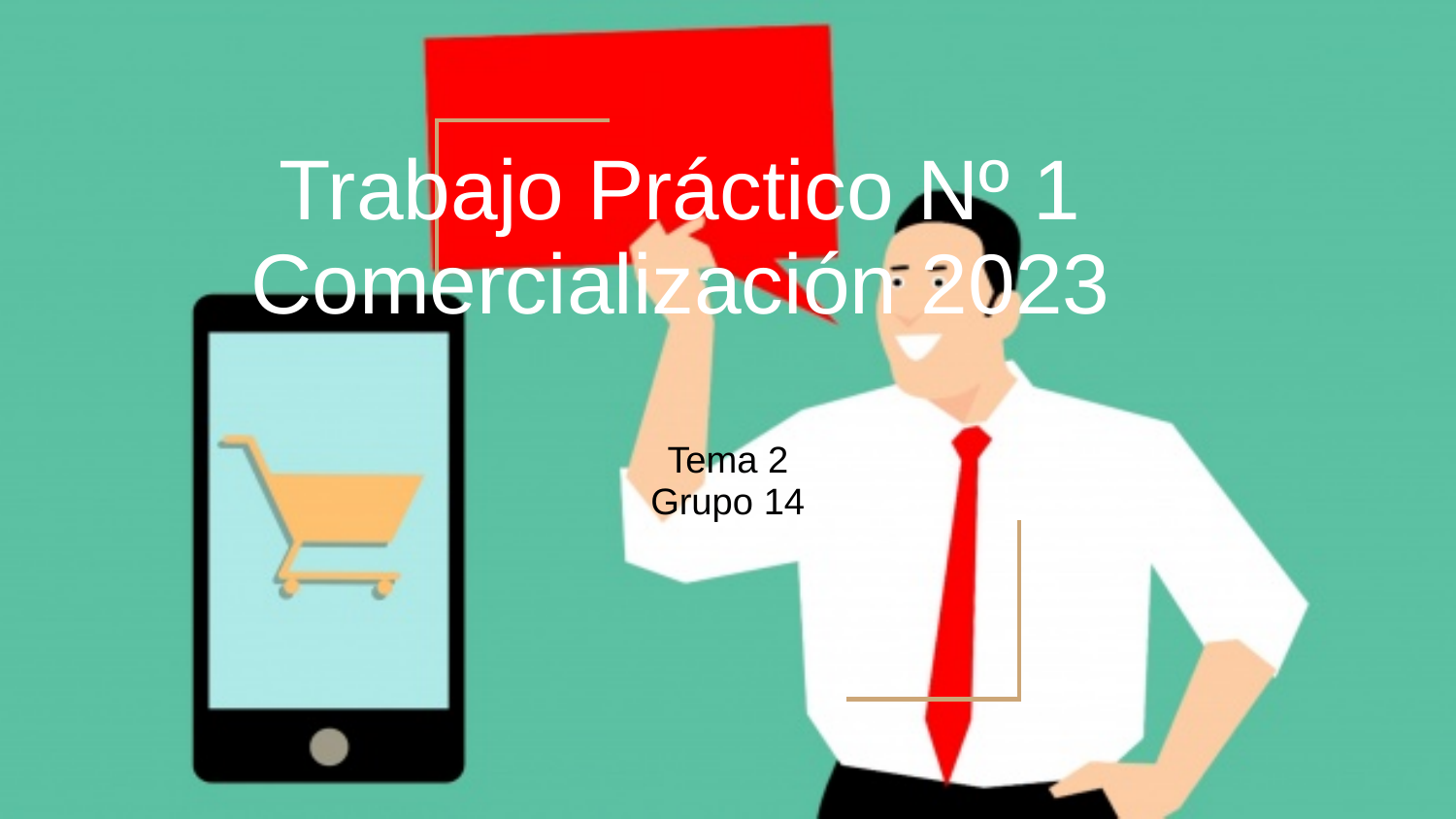

# Trabajo Práctico Nº 1
Comercialización 2023
Tema 2
Grupo 14